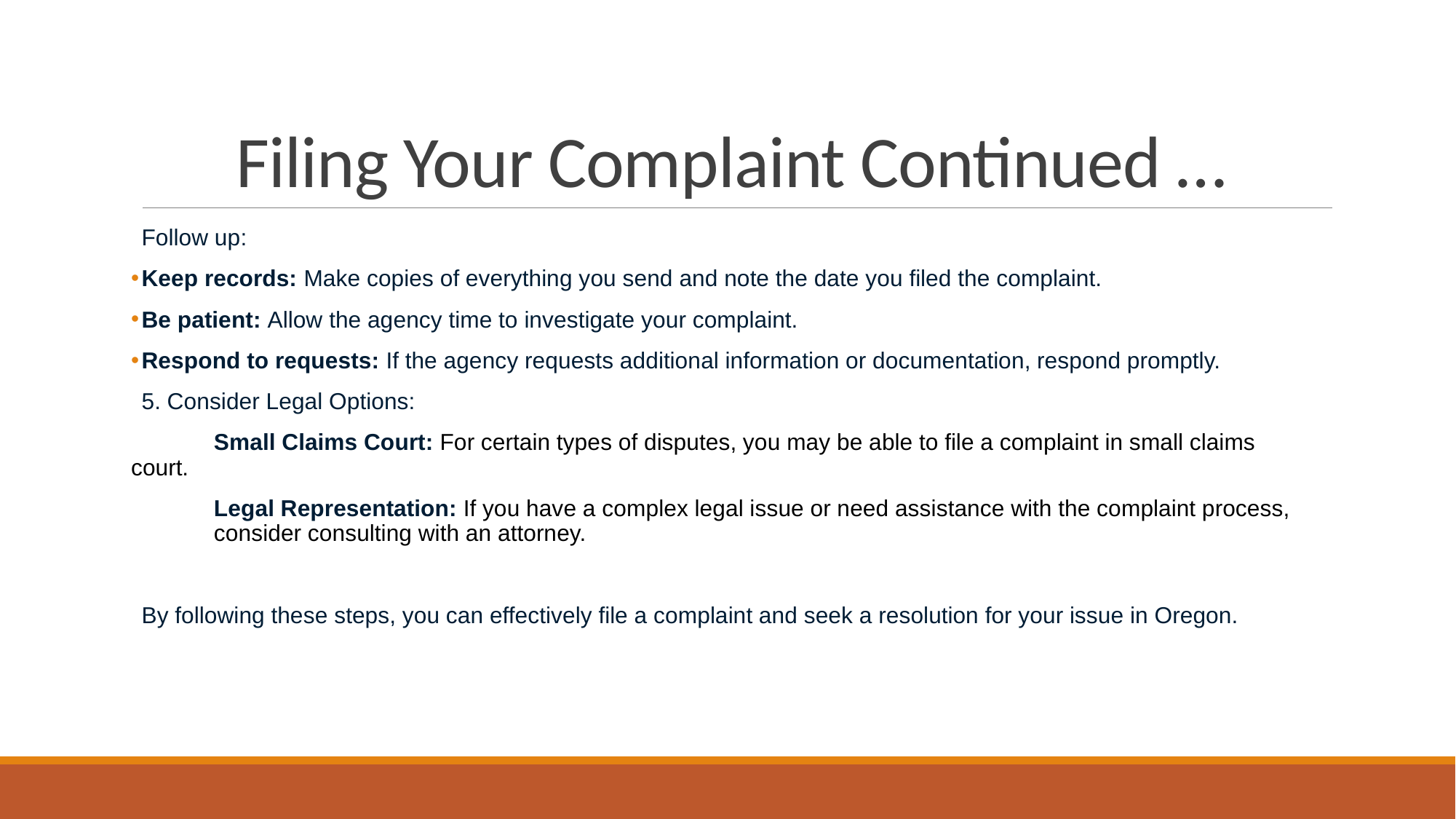

# Filing Your Complaint Continued …
Follow up:
Keep records: Make copies of everything you send and note the date you filed the complaint.
Be patient: Allow the agency time to investigate your complaint.
Respond to requests: If the agency requests additional information or documentation, respond promptly.
5. Consider Legal Options:
	Small Claims Court: For certain types of disputes, you may be able to file a complaint in small claims 	court.
	Legal Representation: If you have a complex legal issue or need assistance with the complaint process, 	consider consulting with an attorney.

By following these steps, you can effectively file a complaint and seek a resolution for your issue in Oregon.